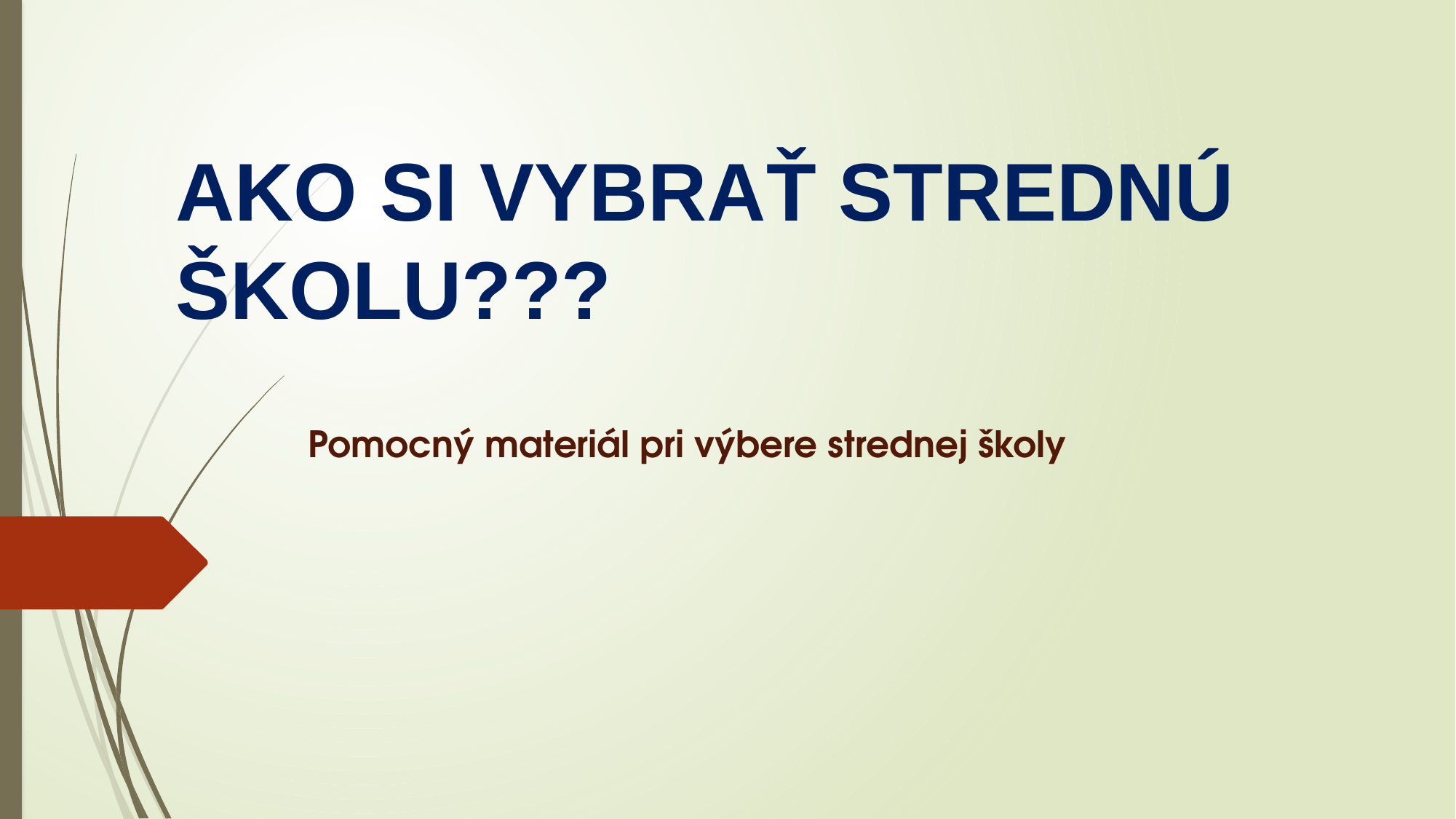

# AKO SI VYBRAŤ STREDNÚ ŠKOLU???
Pomocný materiál pri výbere strednej školy